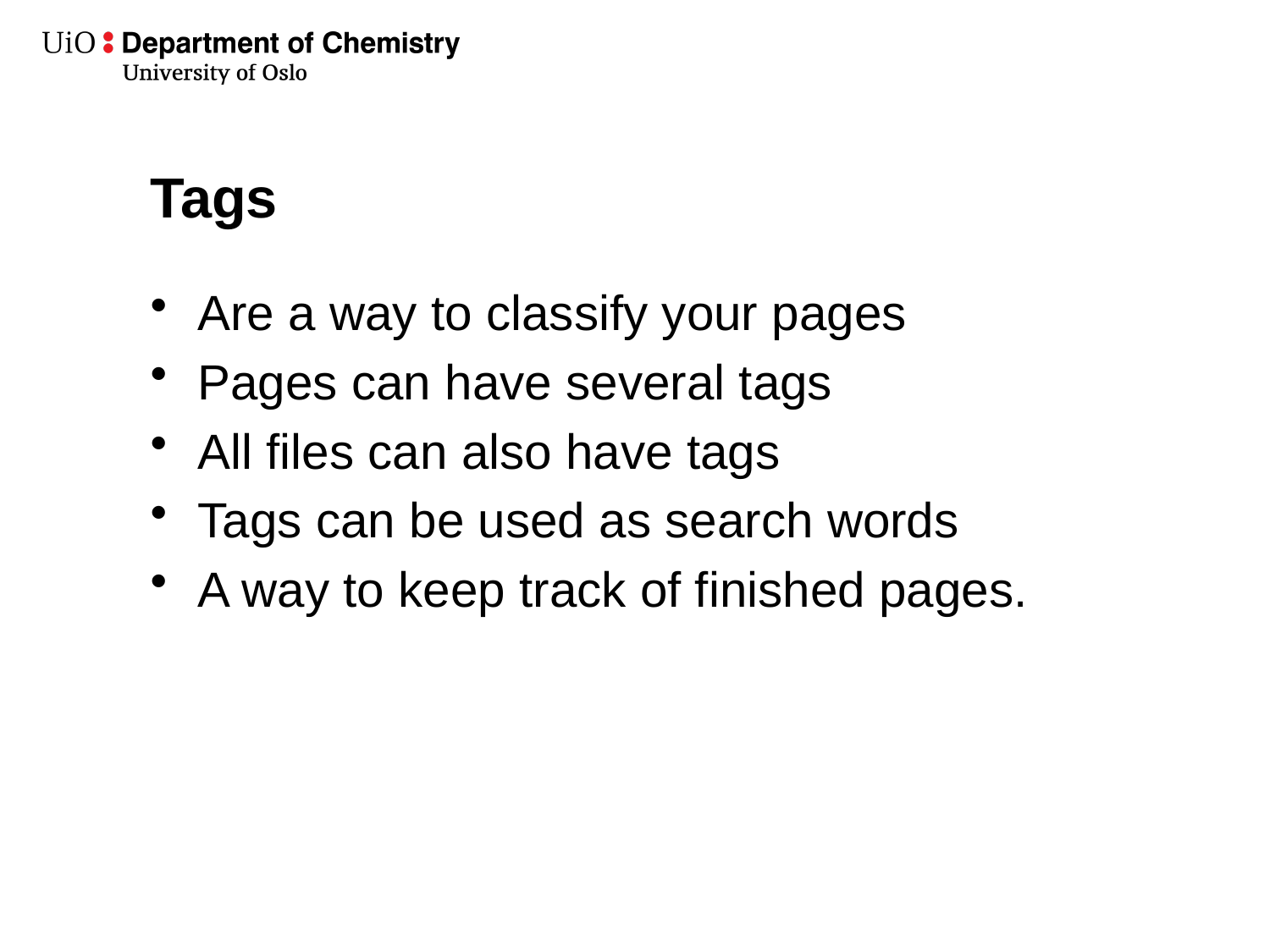

# Tags
Are a way to classify your pages
Pages can have several tags
All files can also have tags
Tags can be used as search words
A way to keep track of finished pages.